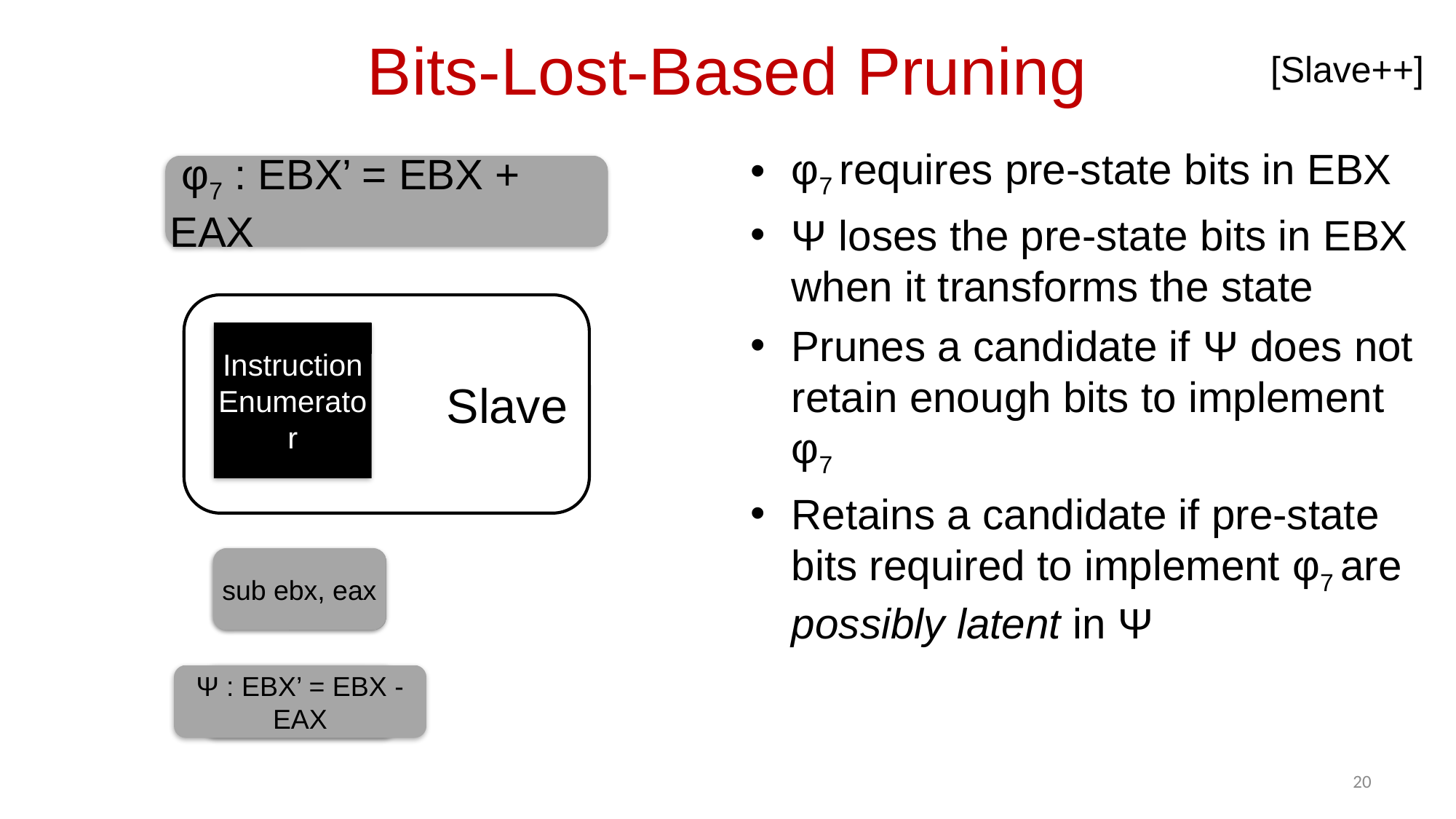

# Bits-Lost-Based Pruning
[Slave++]

φ7 requires pre-state bits in EBX
Ψ loses the pre-state bits in EBX when it transforms the state
Prunes a candidate if Ψ does not retain enough bits to implement φ7
Retains a candidate if pre-state bits required to implement φ7 are possibly latent in Ψ
 φ7 : EBX’ = EBX + EAX
Slave
Instruction Enumerator
sub ebx, eax
mov ebx, eax
Ψ : EBX’ = EBX - EAX
Ψ : EBX’ = EAX
20